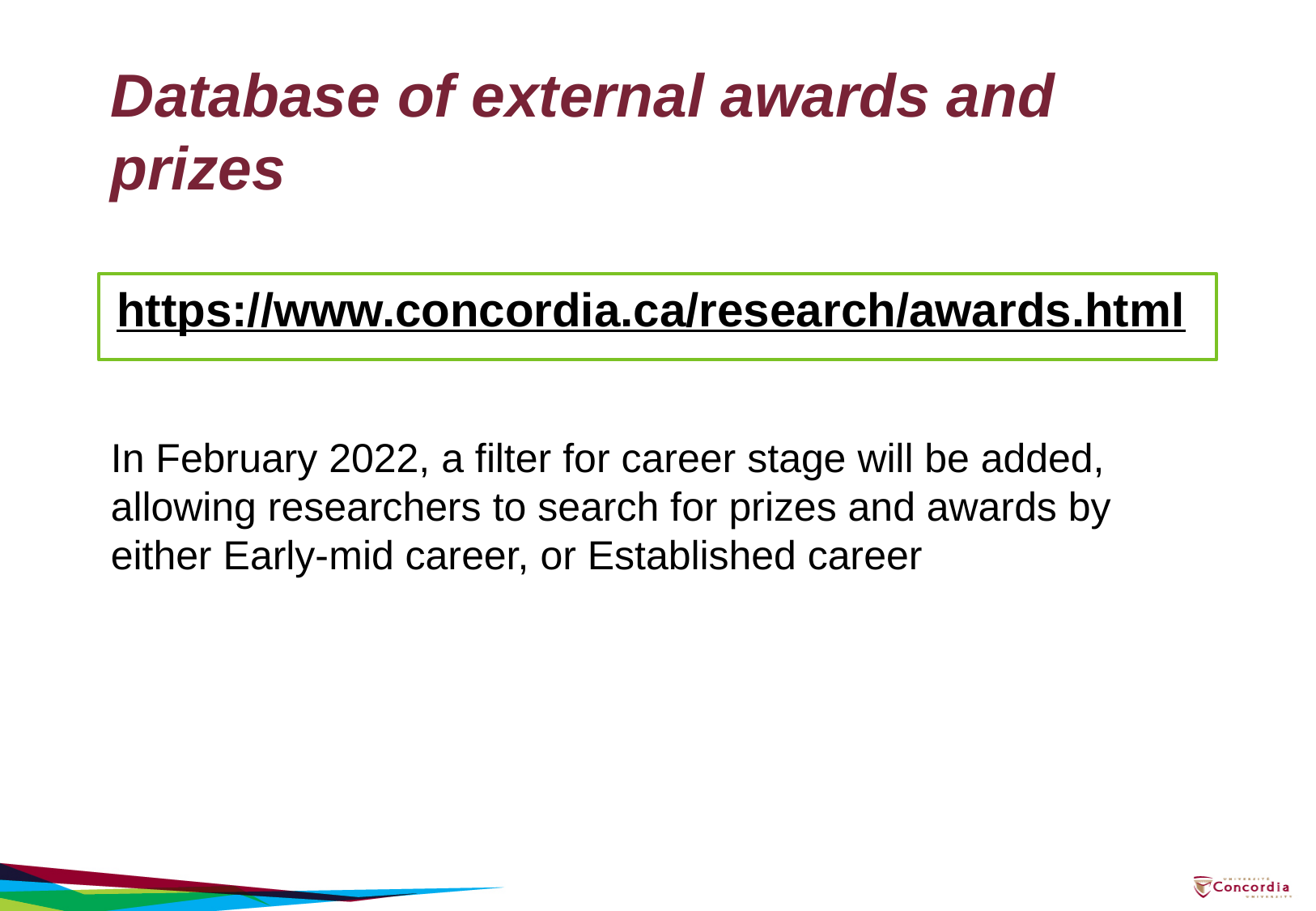

# Database of external awards and prizes
https://www.concordia.ca/research/awards.html

In February 2022, a filter for career stage will be added, allowing researchers to search for prizes and awards by either Early-mid career, or Established career